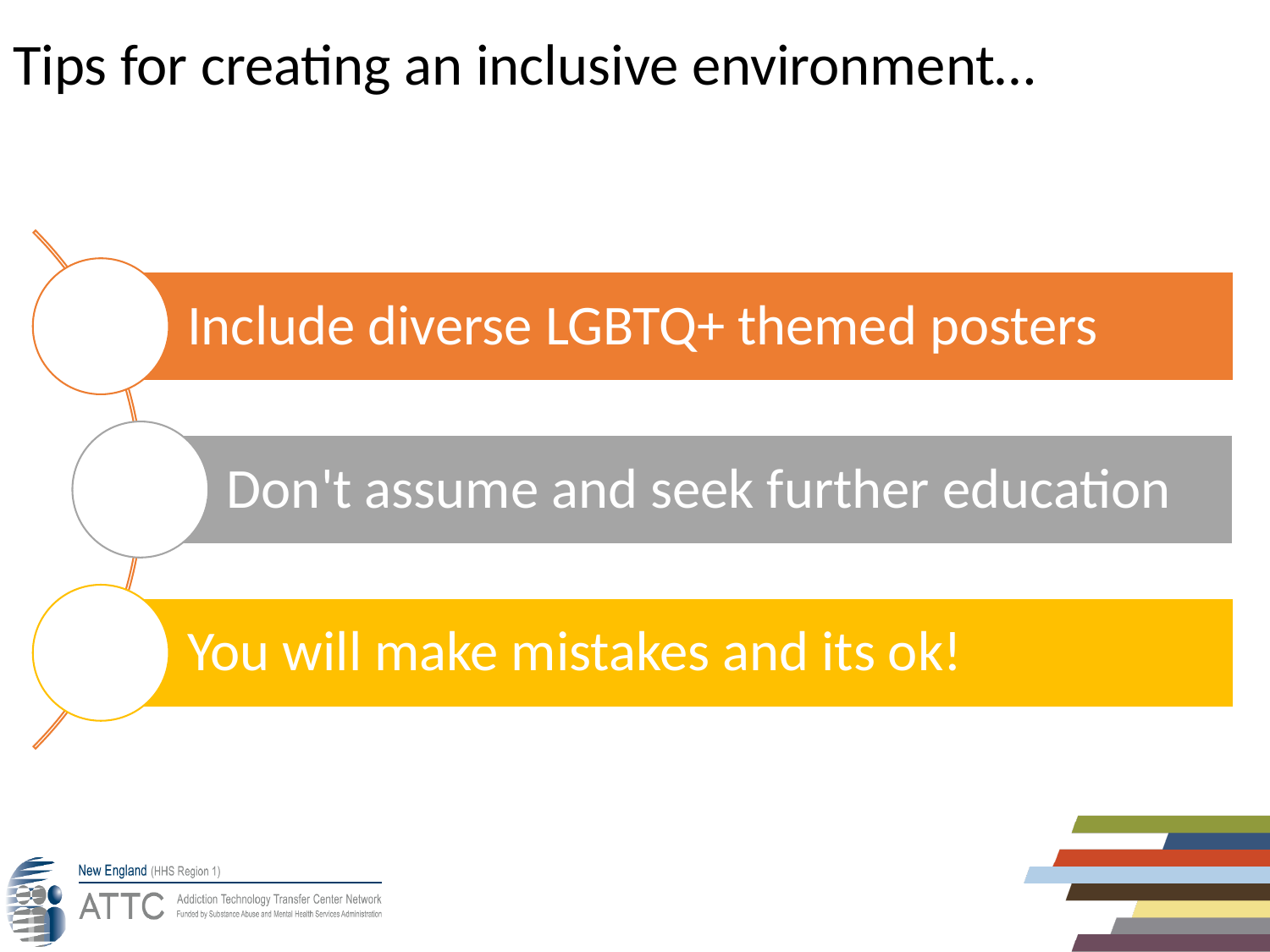

# Tips for creating an inclusive environment…
Include diverse LGBTQ+ themed posters
Don't assume and seek further education
You will make mistakes and its ok!